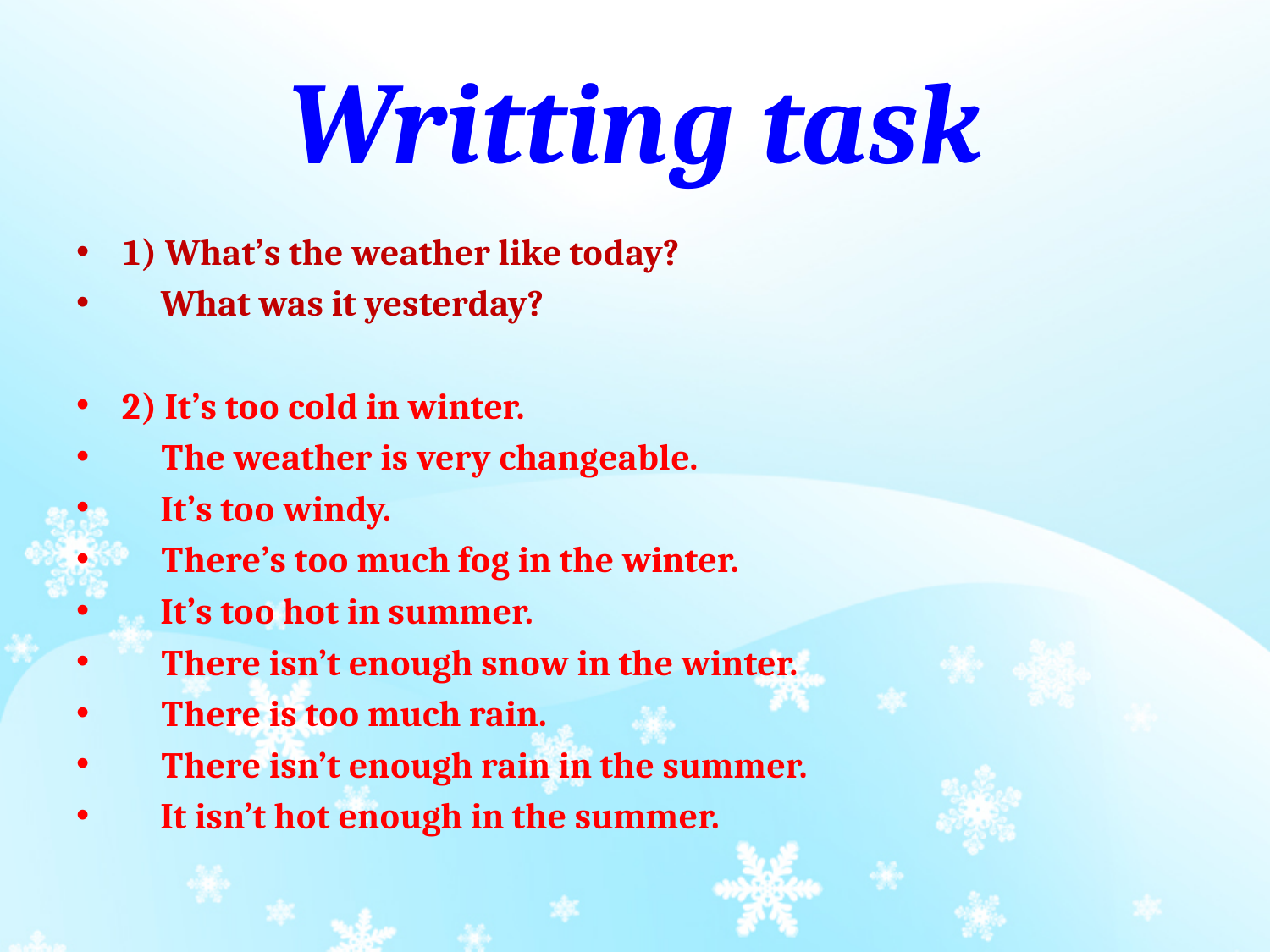

# Writting task
1) What’s the weather like today?
     What was it yesterday?

2) It’s too cold in winter.
     The weather is very changeable.
     It’s too windy.
     There’s too much fog in the winter.
     It’s too hot in summer.
     There isn’t enough snow in the winter.
     There is too much rain.
     There isn’t enough rain in the summer.
     It isn’t hot enough in the summer.